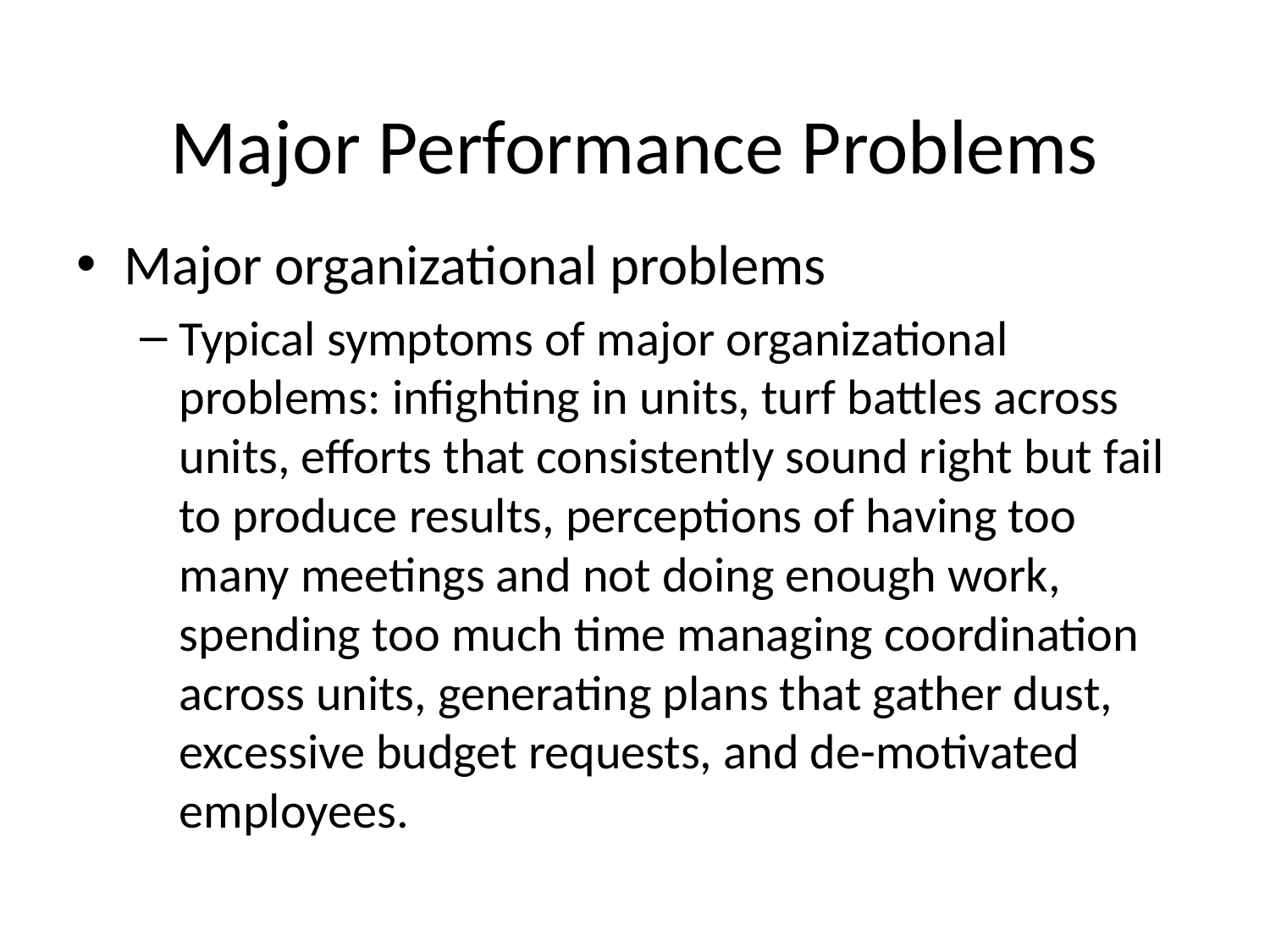

# Major Performance Problems
Major organizational problems
Typical symptoms of major organizational problems: infighting in units, turf battles across units, efforts that consistently sound right but fail to produce results, perceptions of having too many meetings and not doing enough work, spending too much time managing coordination across units, generating plans that gather dust, excessive budget requests, and de-motivated employees.